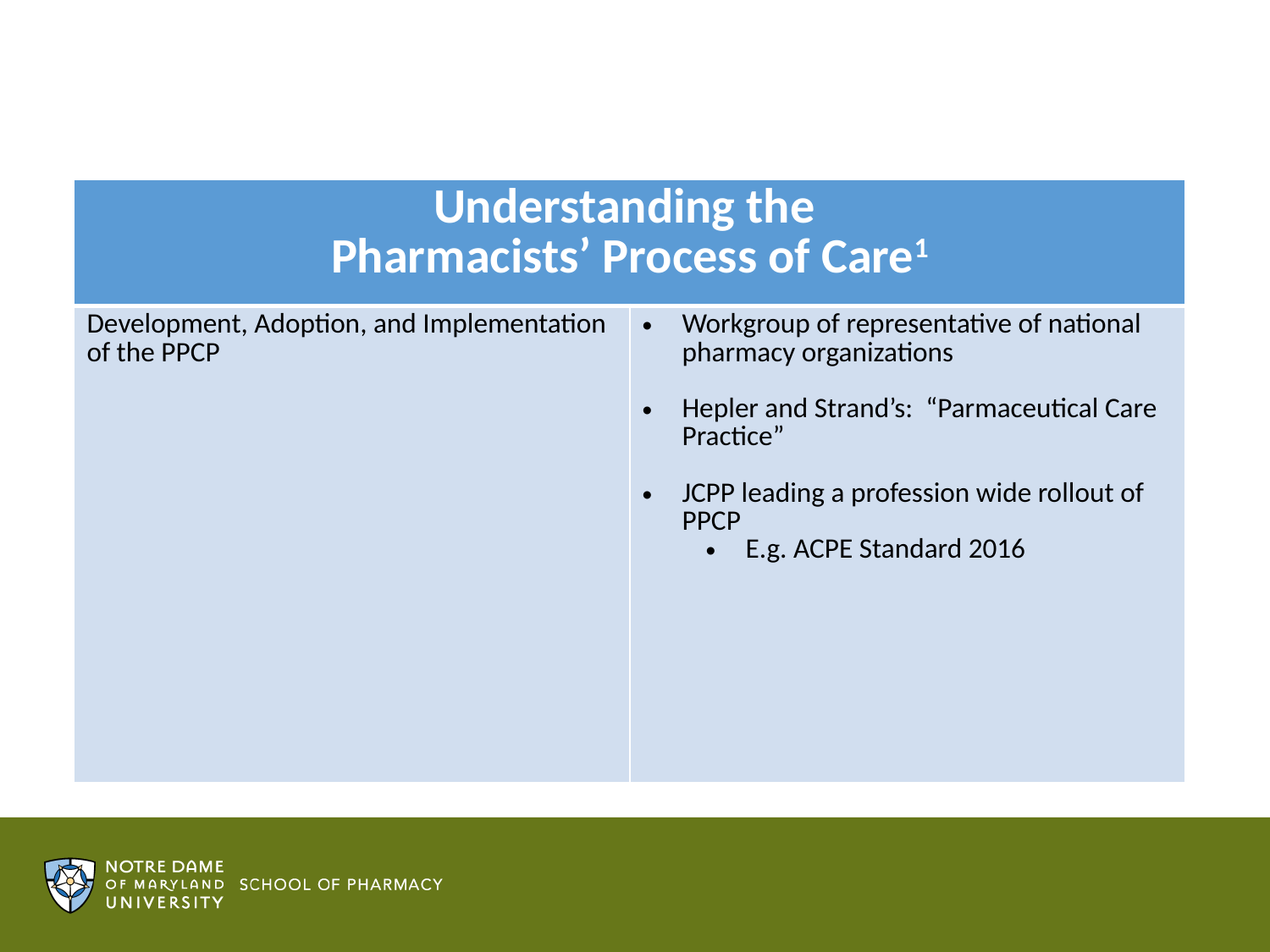

| Understanding the Pharmacists’ Process of Care1 |  |
| --- | --- |
| Development, Adoption, and Implementation of the PPCP | Workgroup of representative of national pharmacy organizations Hepler and Strand’s: “Parmaceutical Care Practice” JCPP leading a profession wide rollout of PPCP E.g. ACPE Standard 2016 |